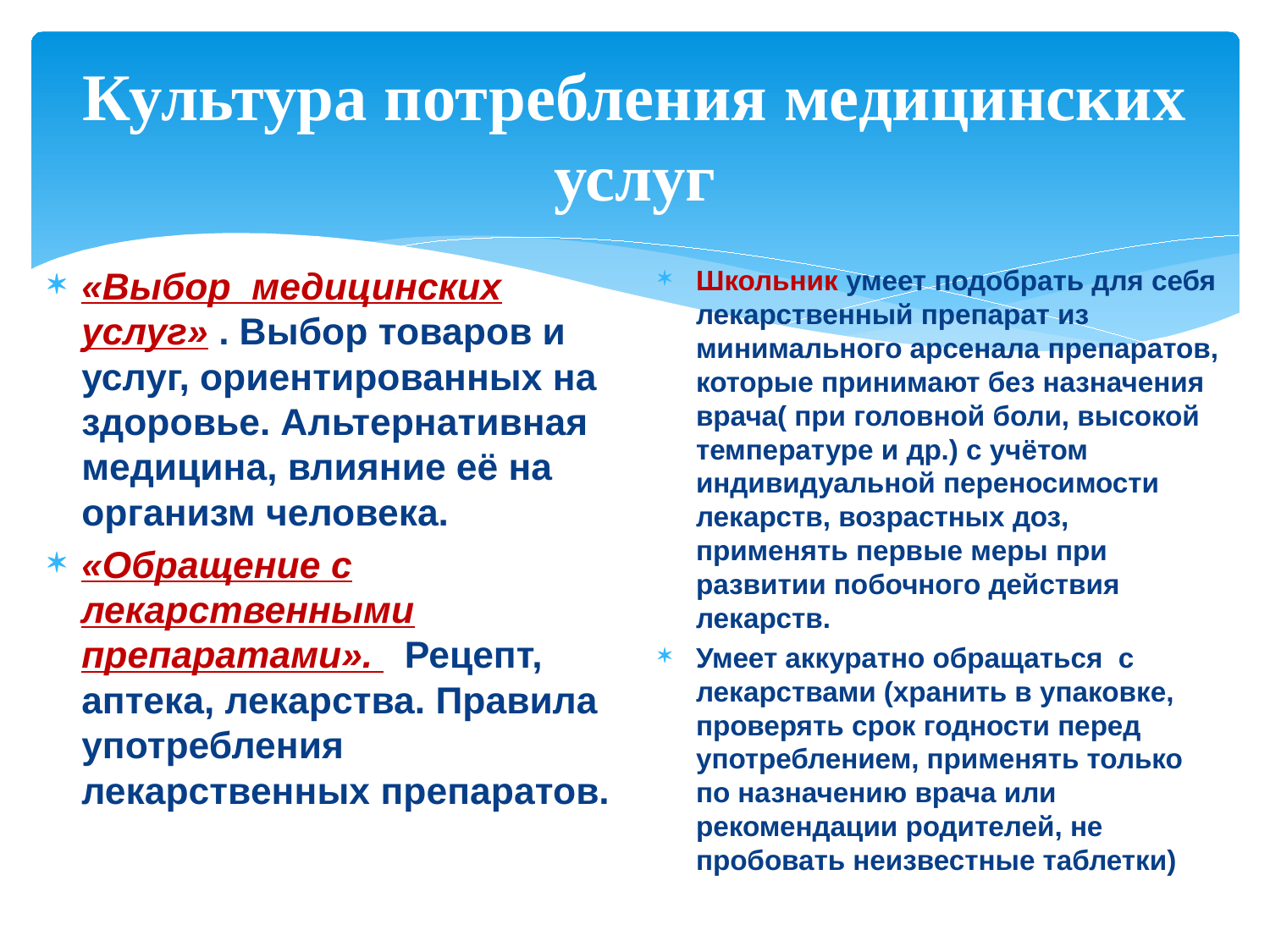

# Культура потребления медицинских услуг
«Выбор  медицинских услуг» . Выбор товаров и услуг, ориентированных на здоровье. Альтернативная медицина, влияние её на организм человека.
«Обращение с лекарственными препаратами».   Рецепт, аптека, лекарства. Правила употребления лекарственных препаратов.
Школьник умеет подобрать для себя лекарственный препарат из минимального арсенала препаратов, которые принимают без назначения врача( при головной боли, высокой температуре и др.) с учётом индивидуальной переносимости лекарств, возрастных доз, применять первые меры при развитии побочного действия лекарств.
Умеет аккуратно обращаться  с лекарствами (хранить в упаковке, проверять срок годности перед употреблением, применять только по назначению врача или рекомендации родителей, не пробовать неизвестные таблетки)